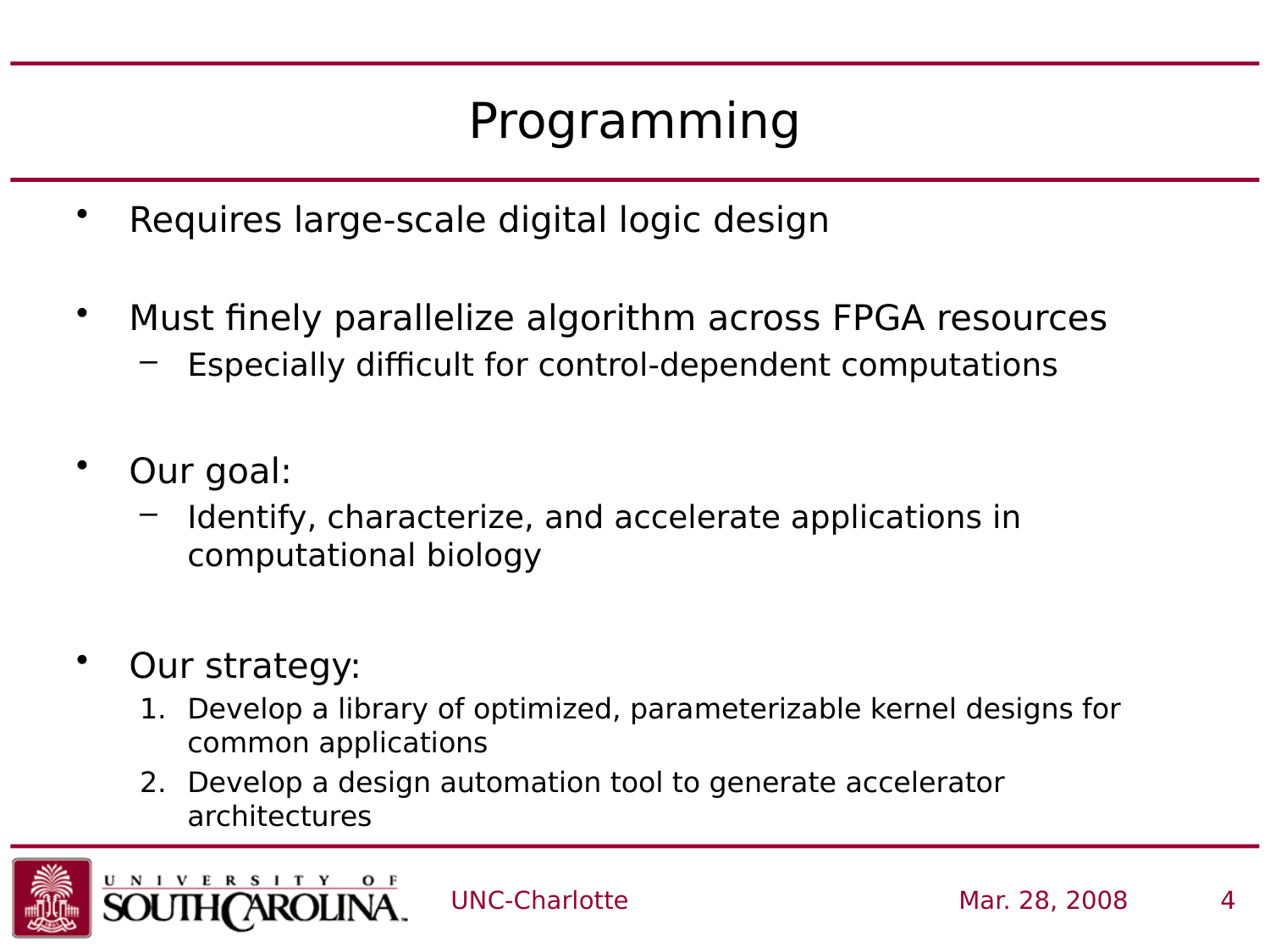

# Programming
Requires large-scale digital logic design

Must finely parallelize algorithm across FPGA resources
Especially difficult for control-dependent computations

Our goal:
Identify, characterize, and accelerate applications in computational biology

Our strategy:
Develop a library of optimized, parameterizable kernel designs for common applications
Develop a design automation tool to generate accelerator architectures
UNC-Charlotte			Mar. 28, 2008	 4